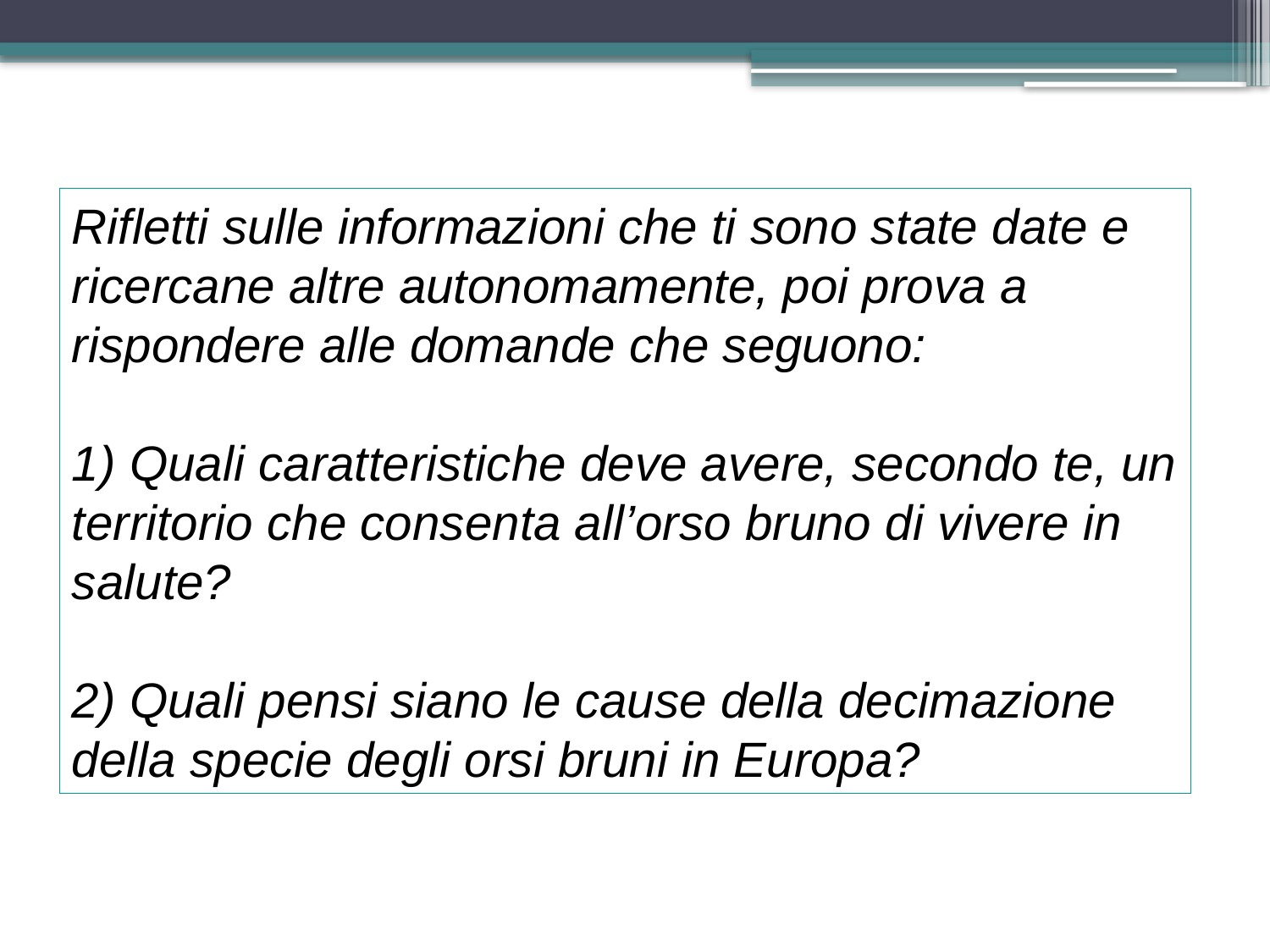

Rifletti sulle informazioni che ti sono state date e ricercane altre autonomamente, poi prova a rispondere alle domande che seguono:

1) Quali caratteristiche deve avere, secondo te, un territorio che consenta all’orso bruno di vivere in salute?

2) Quali pensi siano le cause della decimazione della specie degli orsi bruni in Europa?